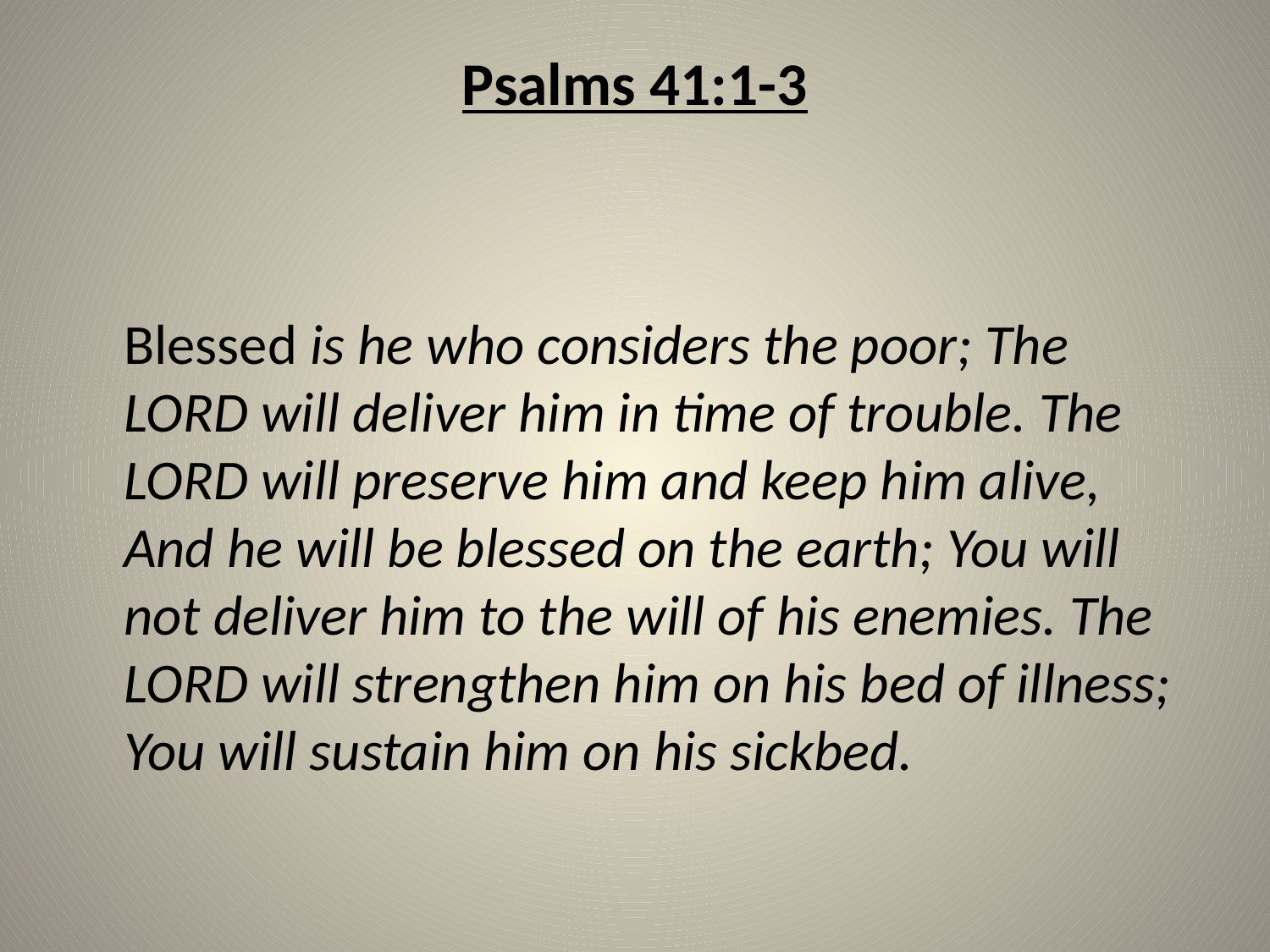

# Psalms 41:1-3

	Blessed is he who considers the poor; The LORD will deliver him in time of trouble. The LORD will preserve him and keep him alive, And he will be blessed on the earth; You will not deliver him to the will of his enemies. The LORD will strengthen him on his bed of illness; You will sustain him on his sickbed.